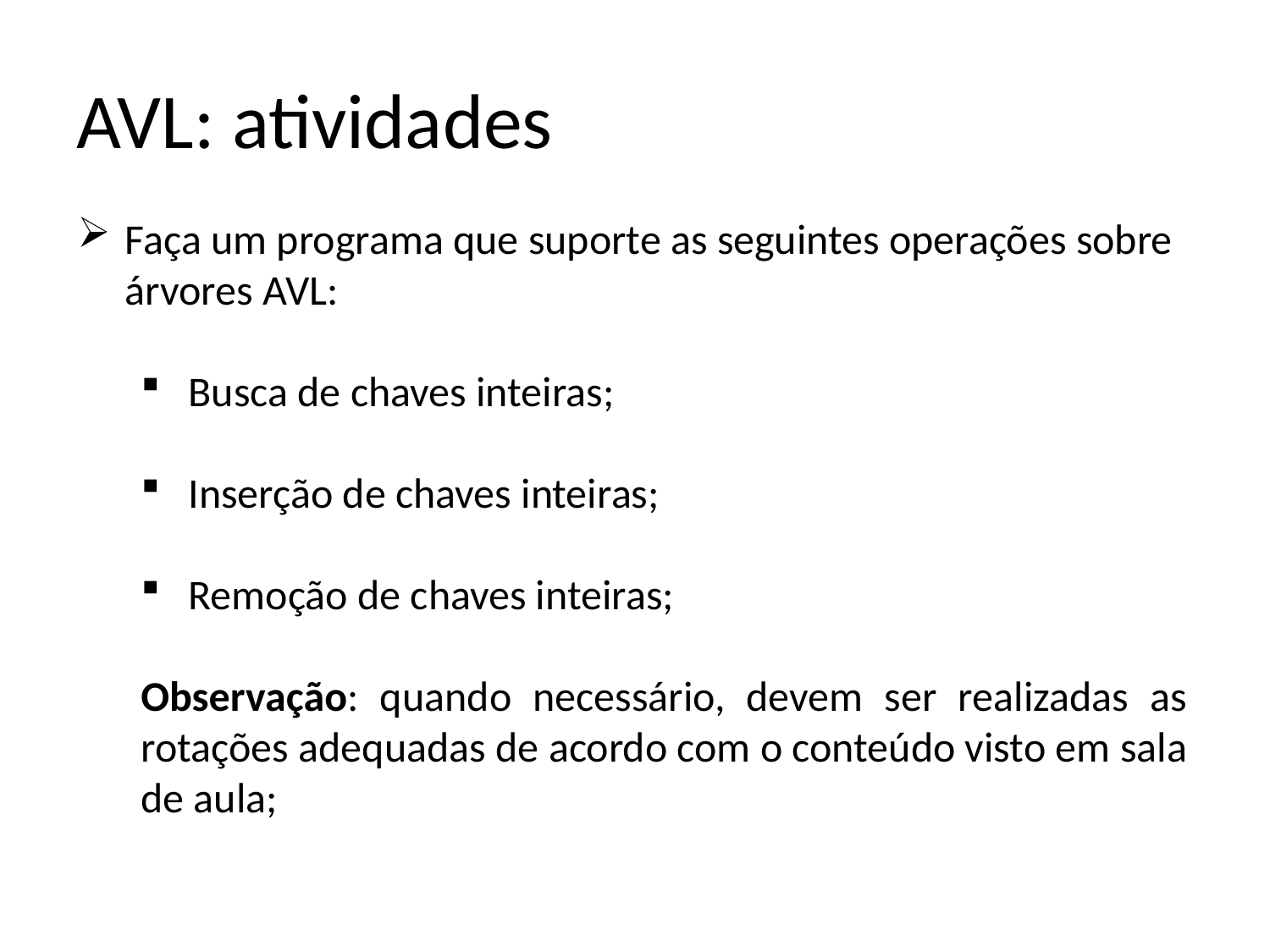

# AVL: atividades
Faça um programa que suporte as seguintes operações sobre árvores AVL:

Busca de chaves inteiras;

Inserção de chaves inteiras;

Remoção de chaves inteiras;

Observação: quando necessário, devem ser realizadas as rotações adequadas de acordo com o conteúdo visto em sala de aula;